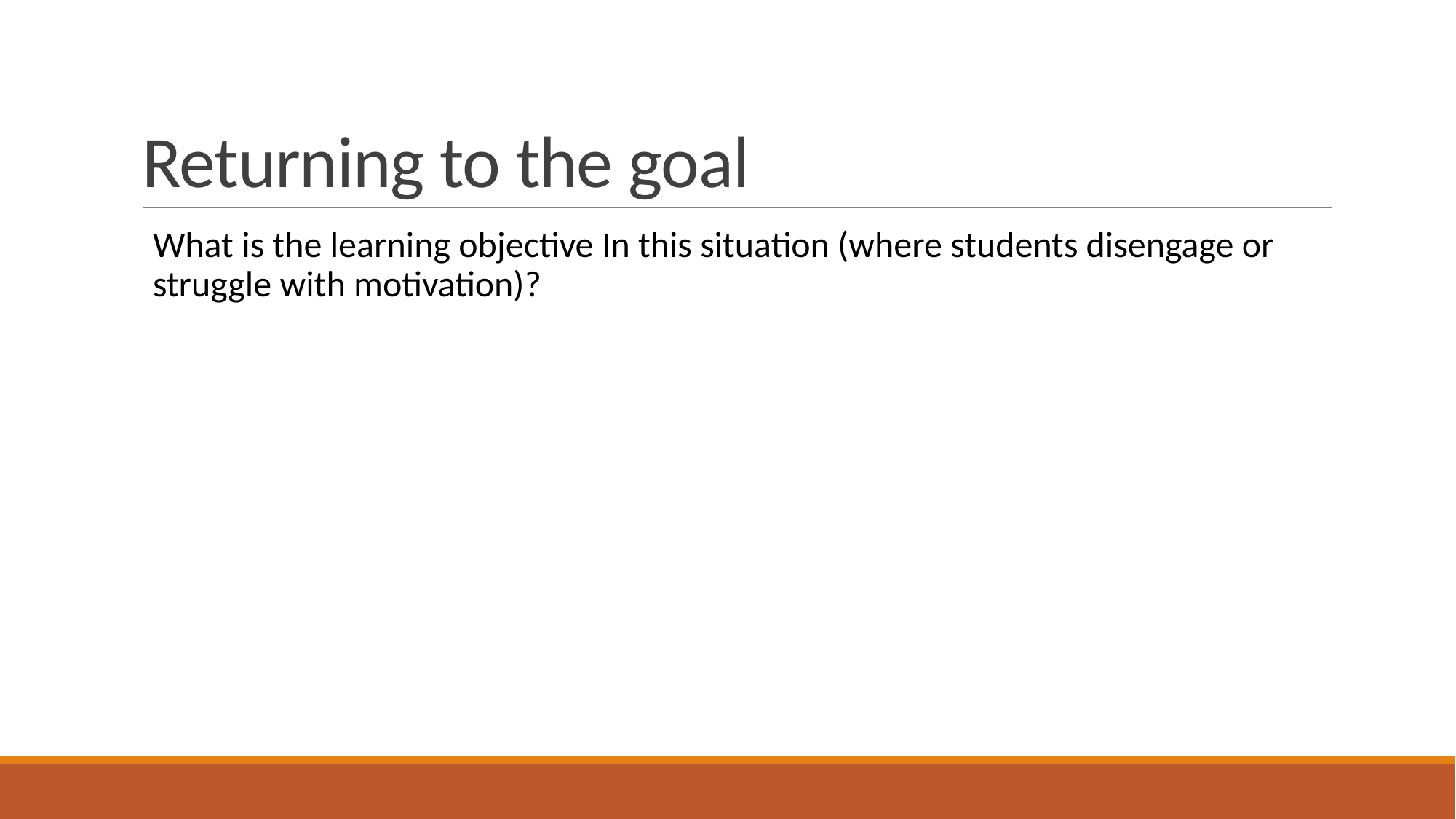

# Returning to the goal
What is the learning objective In this situation (where students disengage or struggle with motivation)?